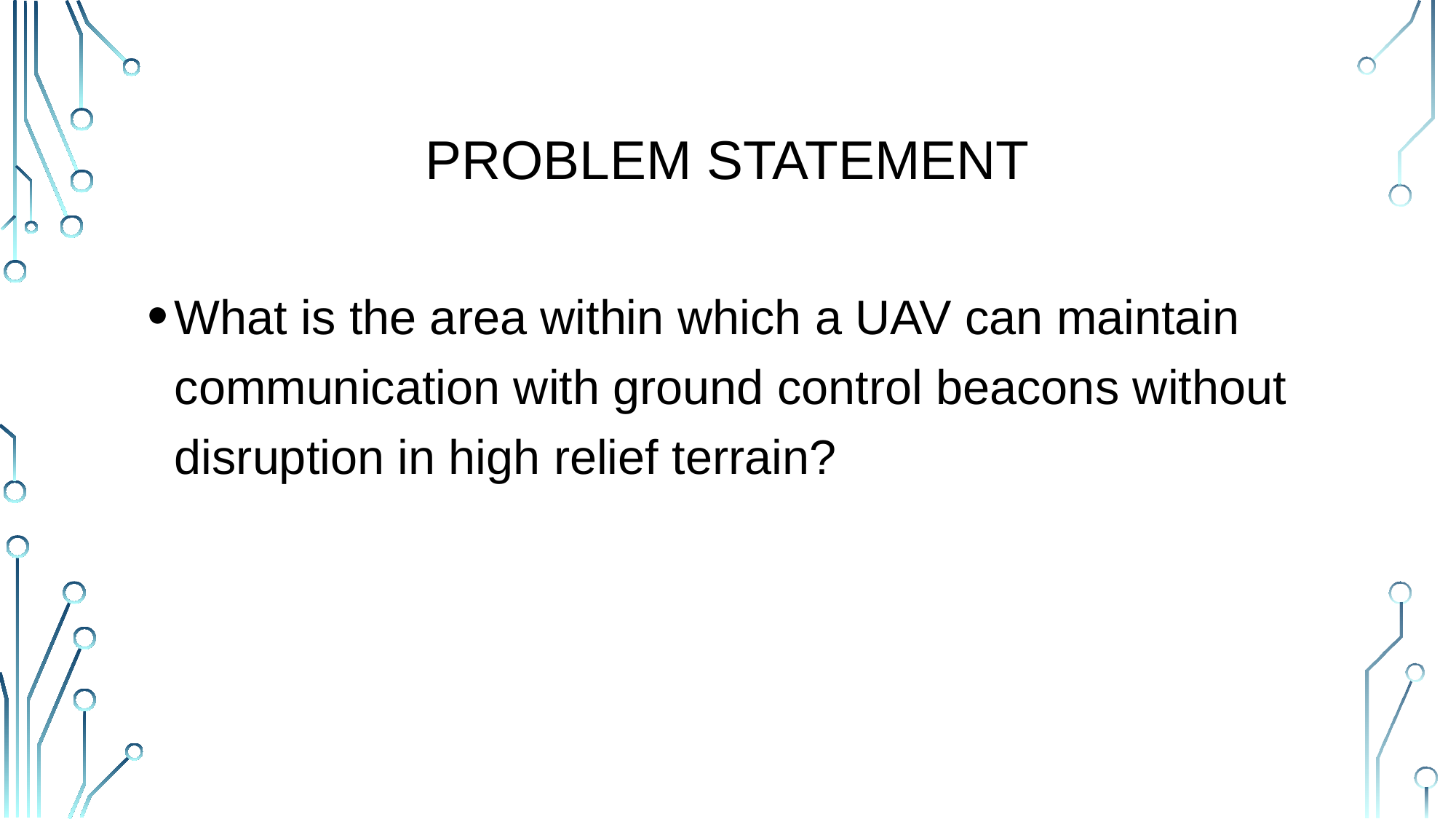

# Problem statement
What is the area within which a UAV can maintain communication with ground control beacons without disruption in high relief terrain?